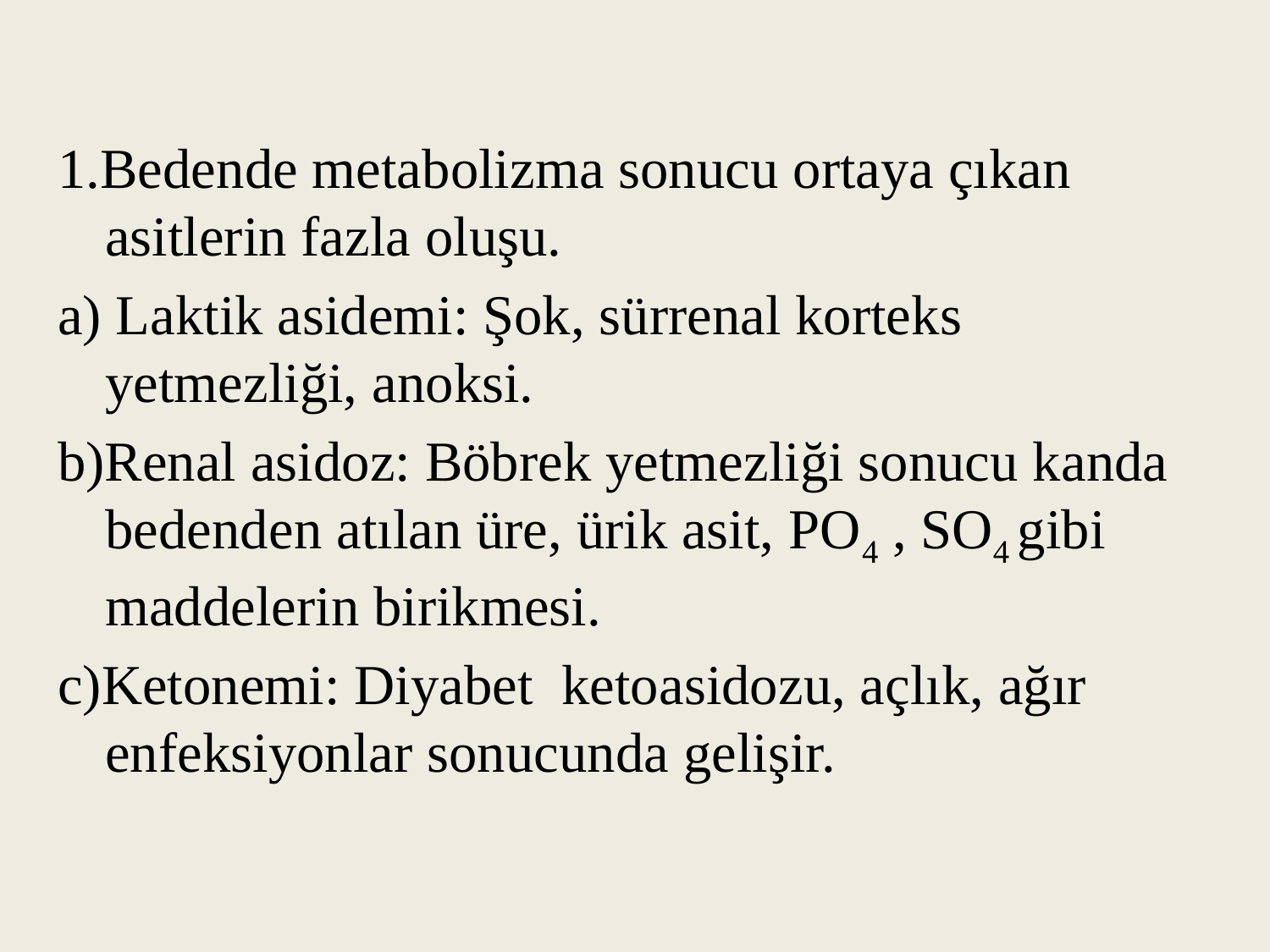

1.Bedende metabolizma sonucu ortaya çıkan asitlerin fazla oluşu.
a) Laktik asidemi: Şok, sürrenal korteks yetmezliği, anoksi.
b)Renal asidoz: Böbrek yetmezliği sonucu kanda bedenden atılan üre, ürik asit, PO4 , SO4 gibi maddelerin birikmesi.
c)Ketonemi: Diyabet  ketoasidozu, açlık, ağır enfeksiyonlar sonucunda gelişir.